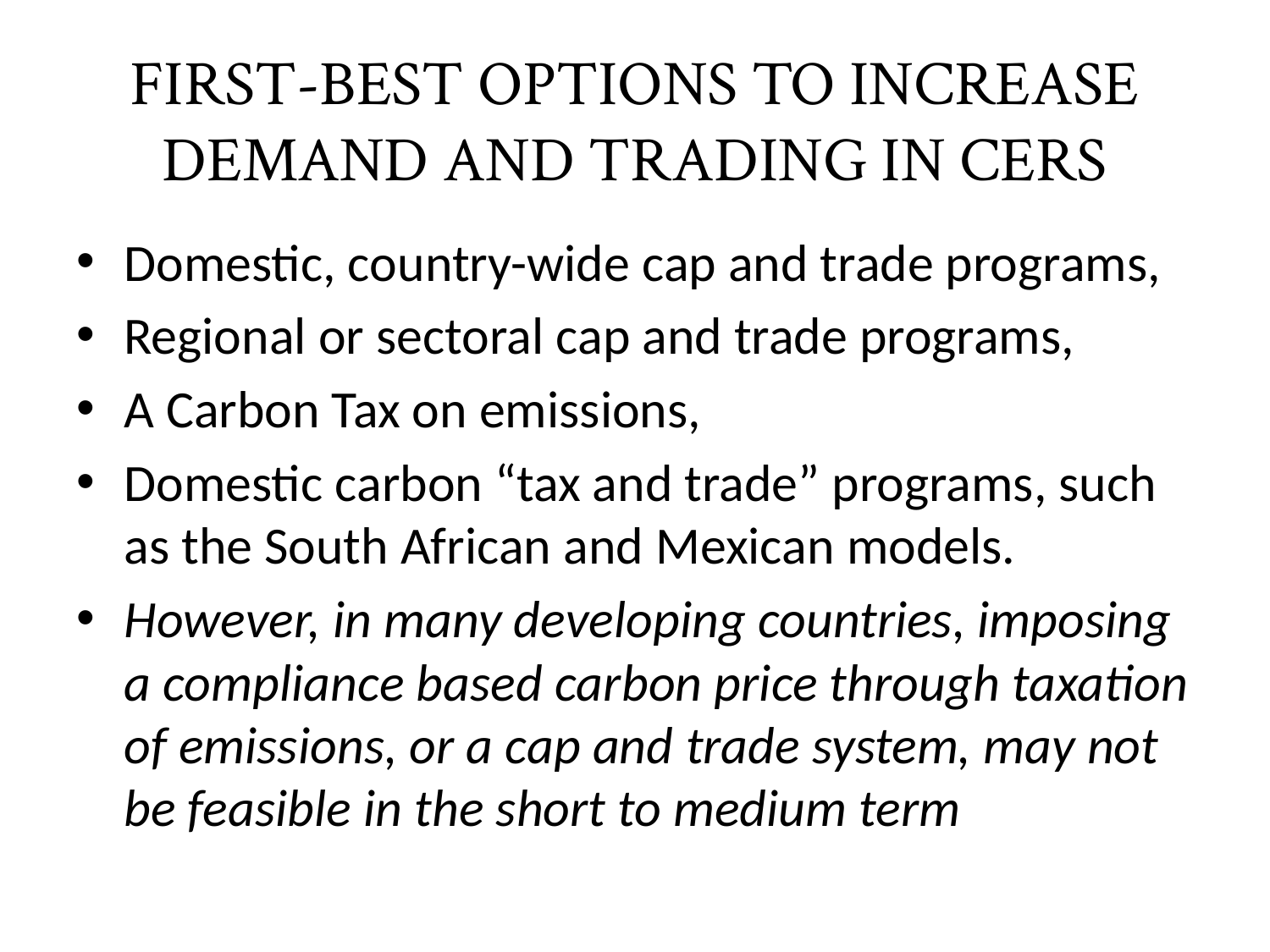

# FIRST-BEST OPTIONS TO INCREASE DEMAND AND TRADING IN CERS
Domestic, country-wide cap and trade programs,
Regional or sectoral cap and trade programs,
A Carbon Tax on emissions,
Domestic carbon “tax and trade” programs, such as the South African and Mexican models.
However, in many developing countries, imposing a compliance based carbon price through taxation of emissions, or a cap and trade system, may not be feasible in the short to medium term